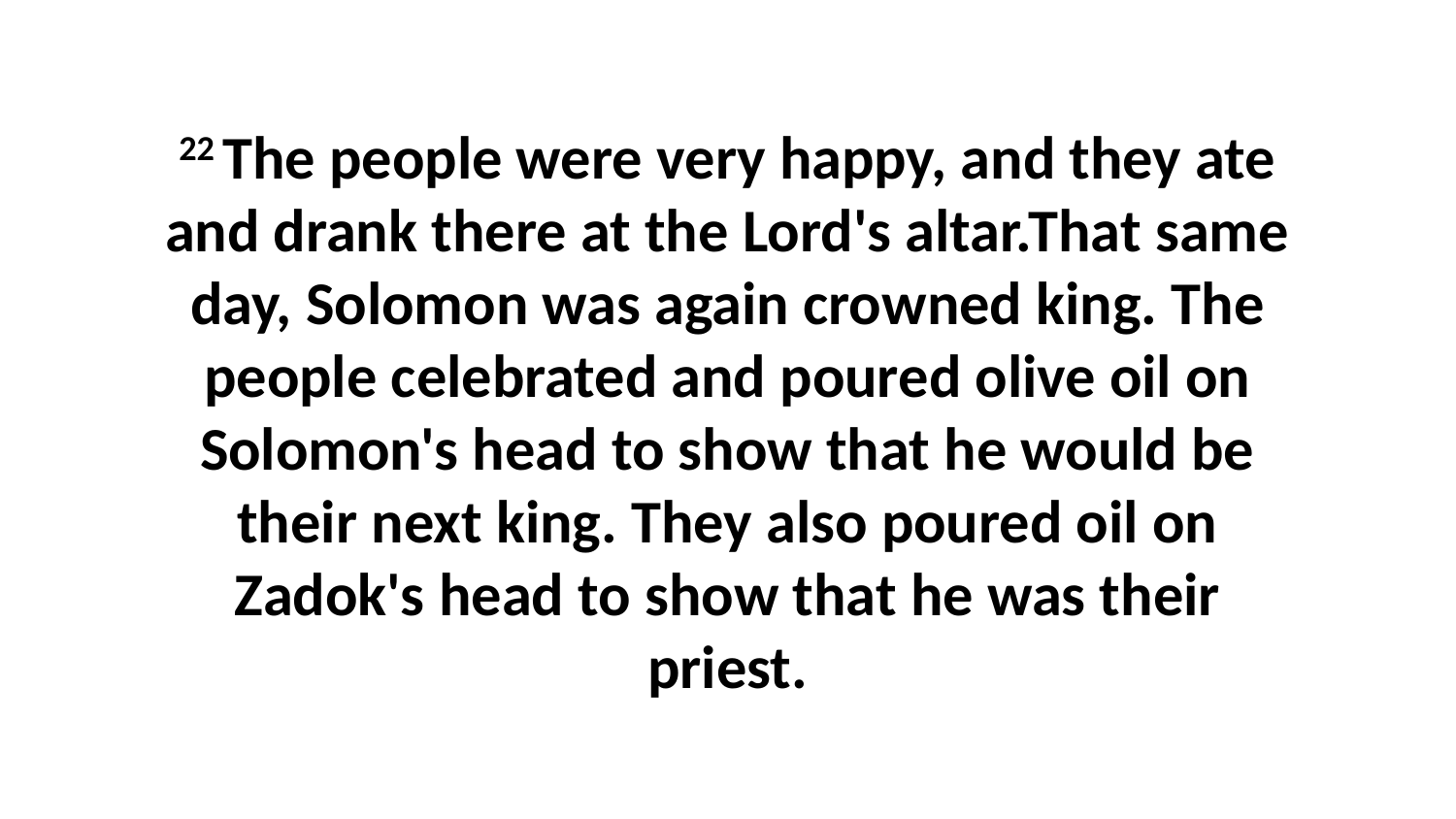

22 The people were very happy, and they ate and drank there at the Lord's altar.That same day, Solomon was again crowned king. The people celebrated and poured olive oil on Solomon's head to show that he would be their next king. They also poured oil on Zadok's head to show that he was their priest.